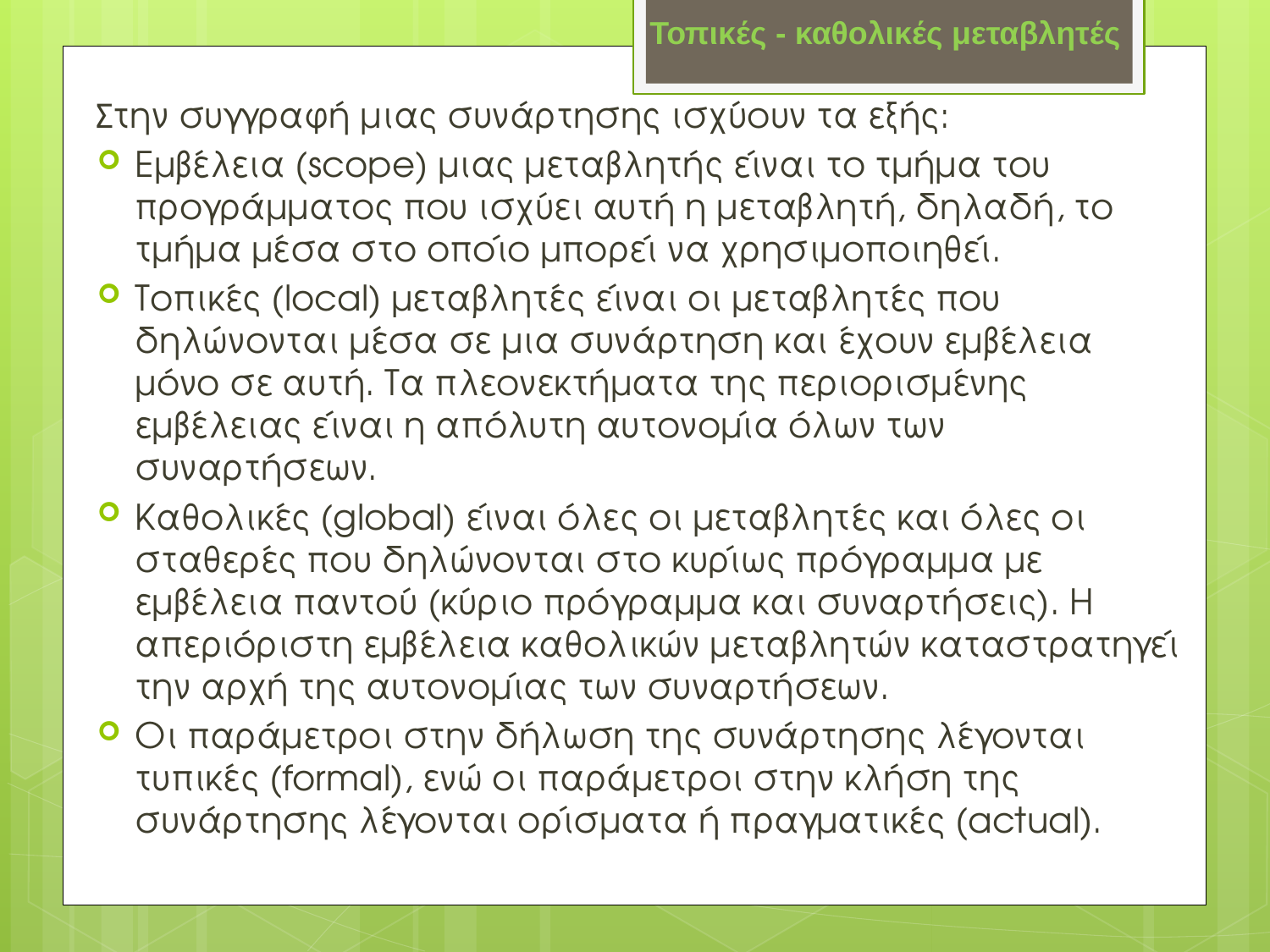

Τοπικές - καθολικές μεταβλητές
Στην συγγραφή μιας συνάρτησης ισχύουν τα εξής:
Εμβέλεια (scope) μιας μεταβλητής είναι το τμήμα του προγράμματος που ισχύει αυτή η μεταβλητή, δηλαδή, το τμήμα μέσα στο οποίο μπορεί να χρησιμοποιηθεί.
Τοπικές (local) μεταβλητές είναι οι μεταβλητές που δηλώνονται μέσα σε μια συνάρτηση και έχουν εμβέλεια μόνο σε αυτή. Τα πλεονεκτήματα της περιορισμένης εμβέλειας είναι η απόλυτη αυτονομία όλων των συναρτήσεων.
Καθολικές (global) είναι όλες οι μεταβλητές και όλες οι σταθερές που δηλώνονται στο κυρίως πρόγραμμα με εμβέλεια παντού (κύριο πρόγραμμα και συναρτήσεις). Η απεριόριστη εμβέλεια καθολικών μεταβλητών καταστρατηγεί την αρχή της αυτονομίας των συναρτήσεων.
Οι παράμετροι στην δήλωση της συνάρτησης λέγονται τυπικές (formal), ενώ οι παράμετροι στην κλήση της συνάρτησης λέγονται ορίσματα ή πραγματικές (actual).